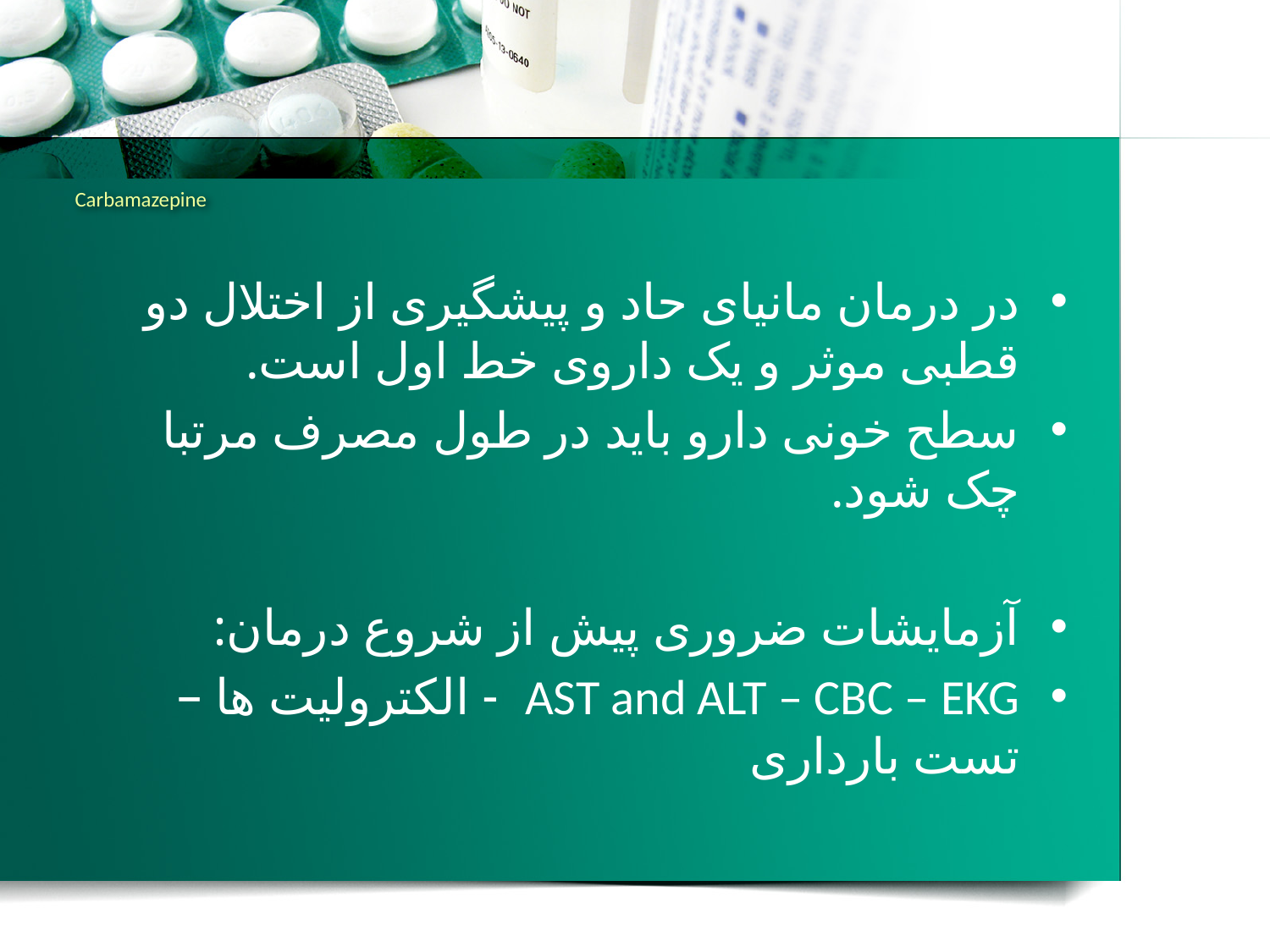

# Carbamazepine
در درمان مانیای حاد و پیشگیری از اختلال دو قطبی موثر و یک داروی خط اول است.
سطح خونی دارو باید در طول مصرف مرتبا چک شود.

آزمایشات ضروری پیش از شروع درمان:
AST and ALT – CBC – EKG  - الکترولیت ها – تست بارداری